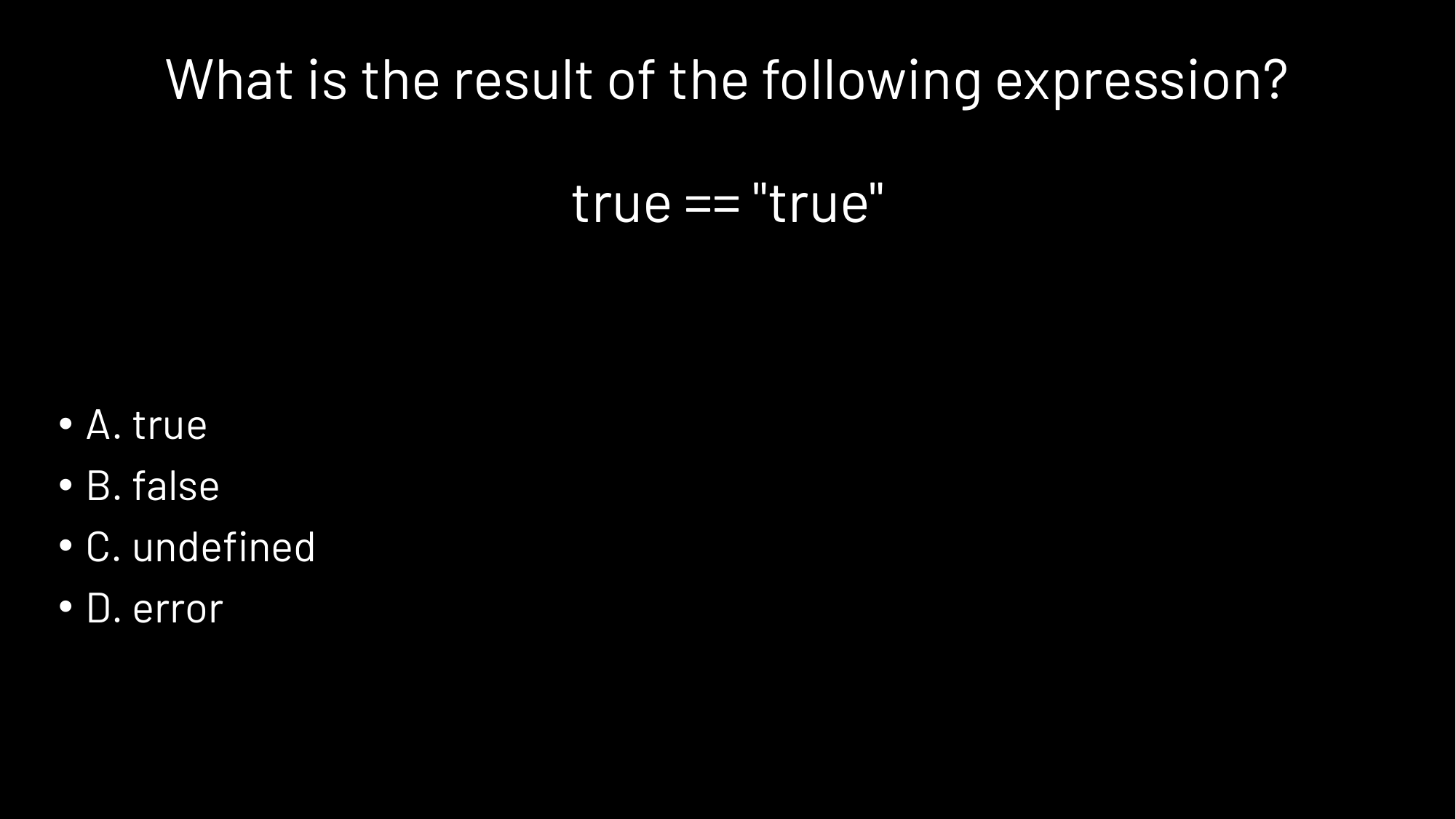

# What is the result of the following expression? true == "true"
A. true
B. false
C. undefined
D. error